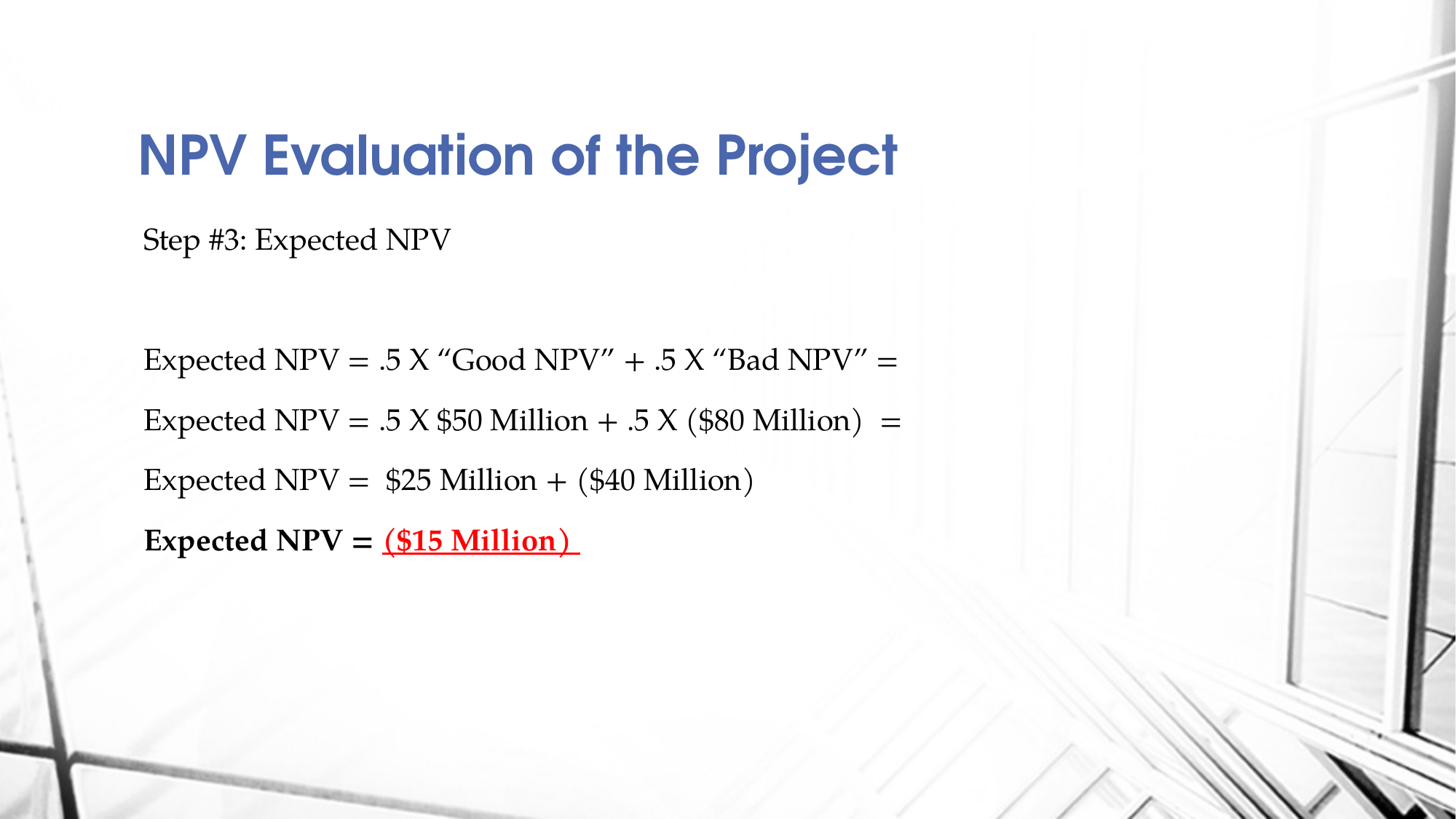

# NPV Evaluation of the Project
Step #3: Expected NPV

Expected NPV = .5 X “Good NPV” + .5 X “Bad NPV” =
Expected NPV = .5 X $50 Million + .5 X ($80 Million)  =
Expected NPV =  $25 Million + ($40 Million)
Expected NPV = ($15 Million)